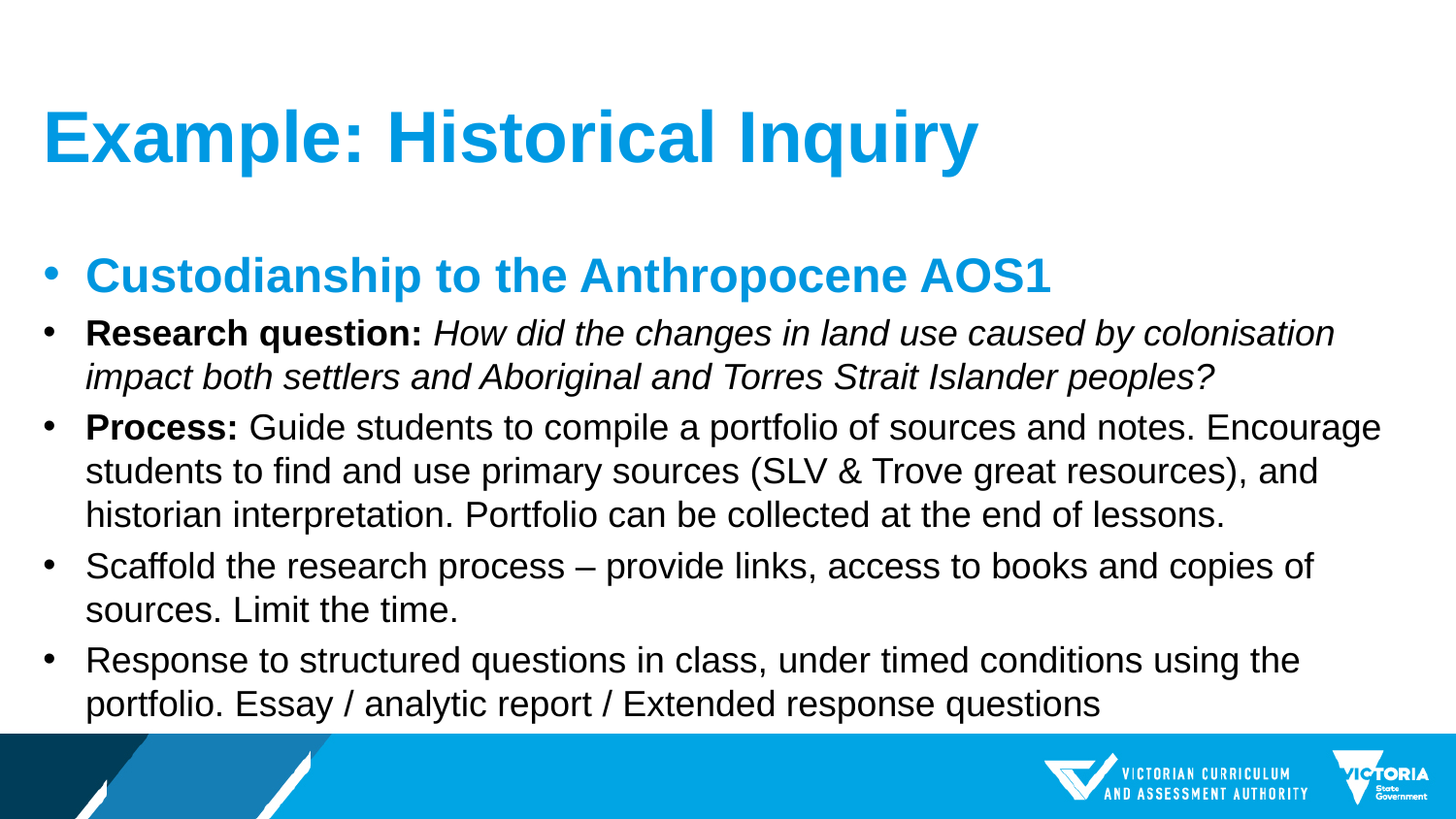

# Example: Historical Inquiry
Custodianship to the Anthropocene AOS1
Research question: How did the changes in land use caused by colonisation impact both settlers and Aboriginal and Torres Strait Islander peoples?
Process: Guide students to compile a portfolio of sources and notes. Encourage students to find and use primary sources (SLV & Trove great resources), and historian interpretation. Portfolio can be collected at the end of lessons.
Scaffold the research process – provide links, access to books and copies of sources. Limit the time.
Response to structured questions in class, under timed conditions using the portfolio. Essay / analytic report / Extended response questions